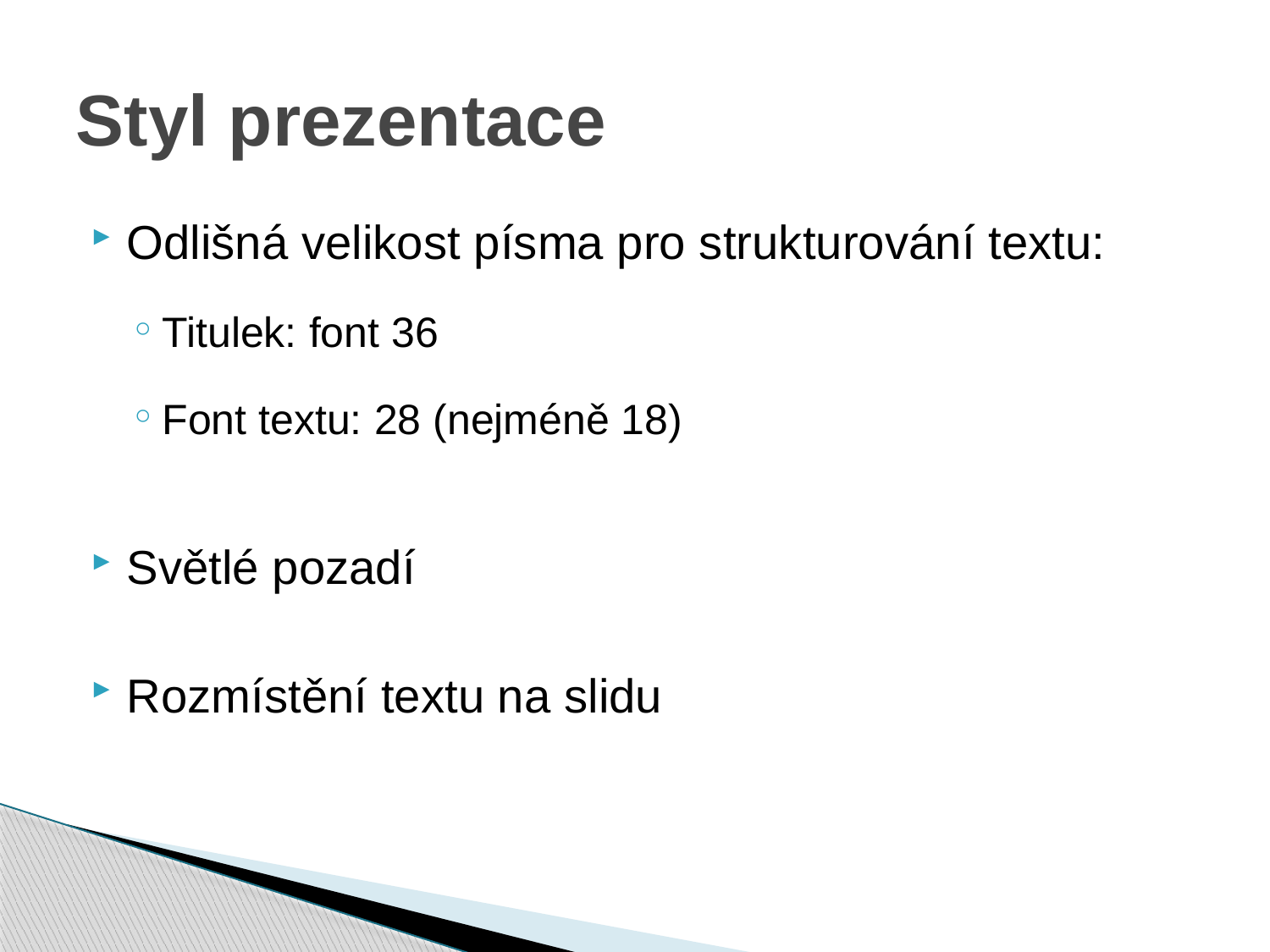

# Styl prezentace
Odlišná velikost písma pro strukturování textu:
Titulek: font 36
Font textu: 28 (nejméně 18)

Světlé pozadí

Rozmístění textu na slidu